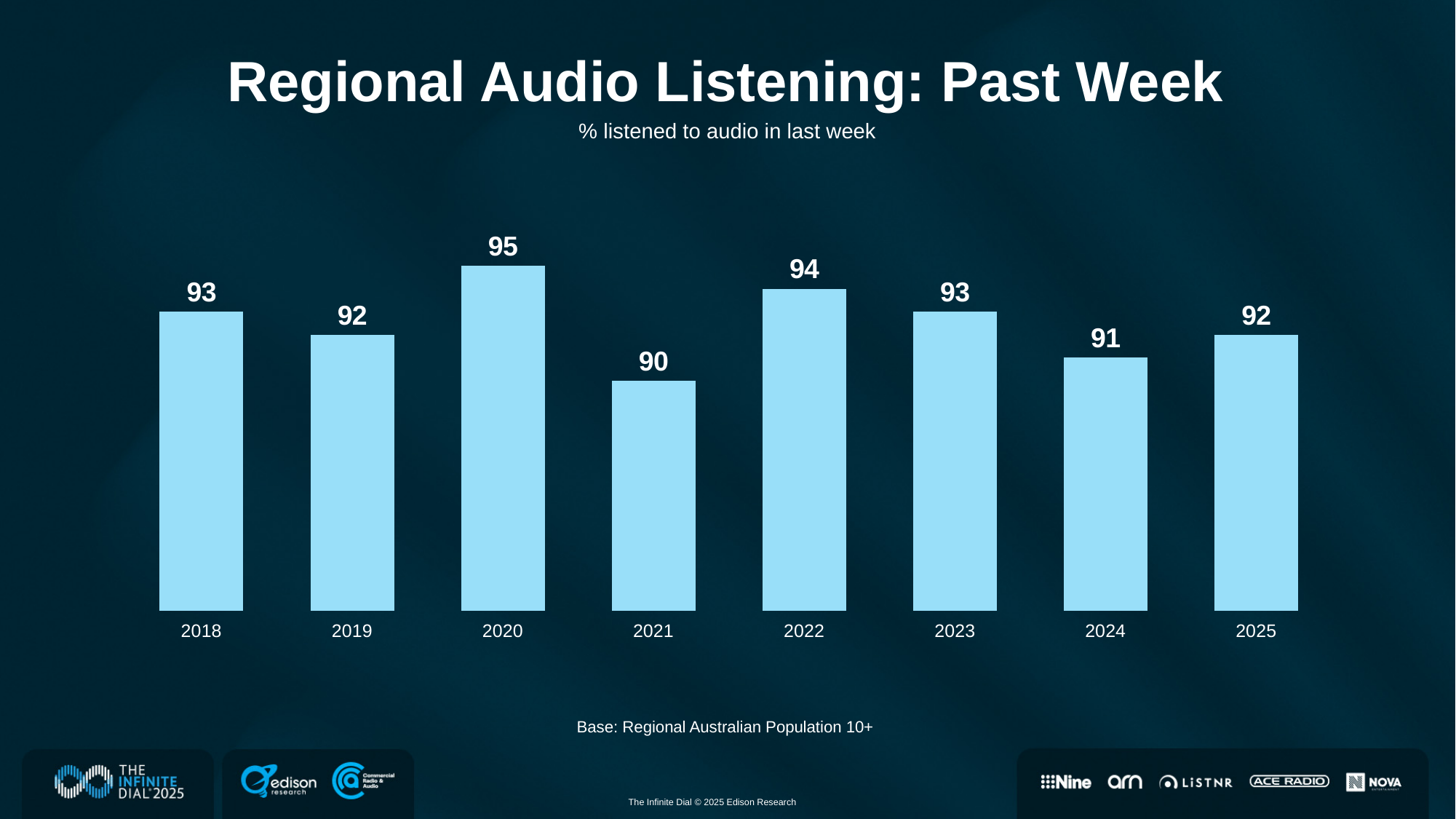

Regional Audio Listening: Past Week

### Chart

| Category | Region 1 |
|---|---|
| 2018 | 93.0 |
| 2019 | 92.0 |
| 2020 | 95.0 |
| 2021 | 90.0 |
| 2022 | 94.0 |
| 2023 | 93.0 |
| 2024 | 91.0 |
| 2025 | 92.0 |
% listened to audio in last week
Base: Regional Australian Population 10+